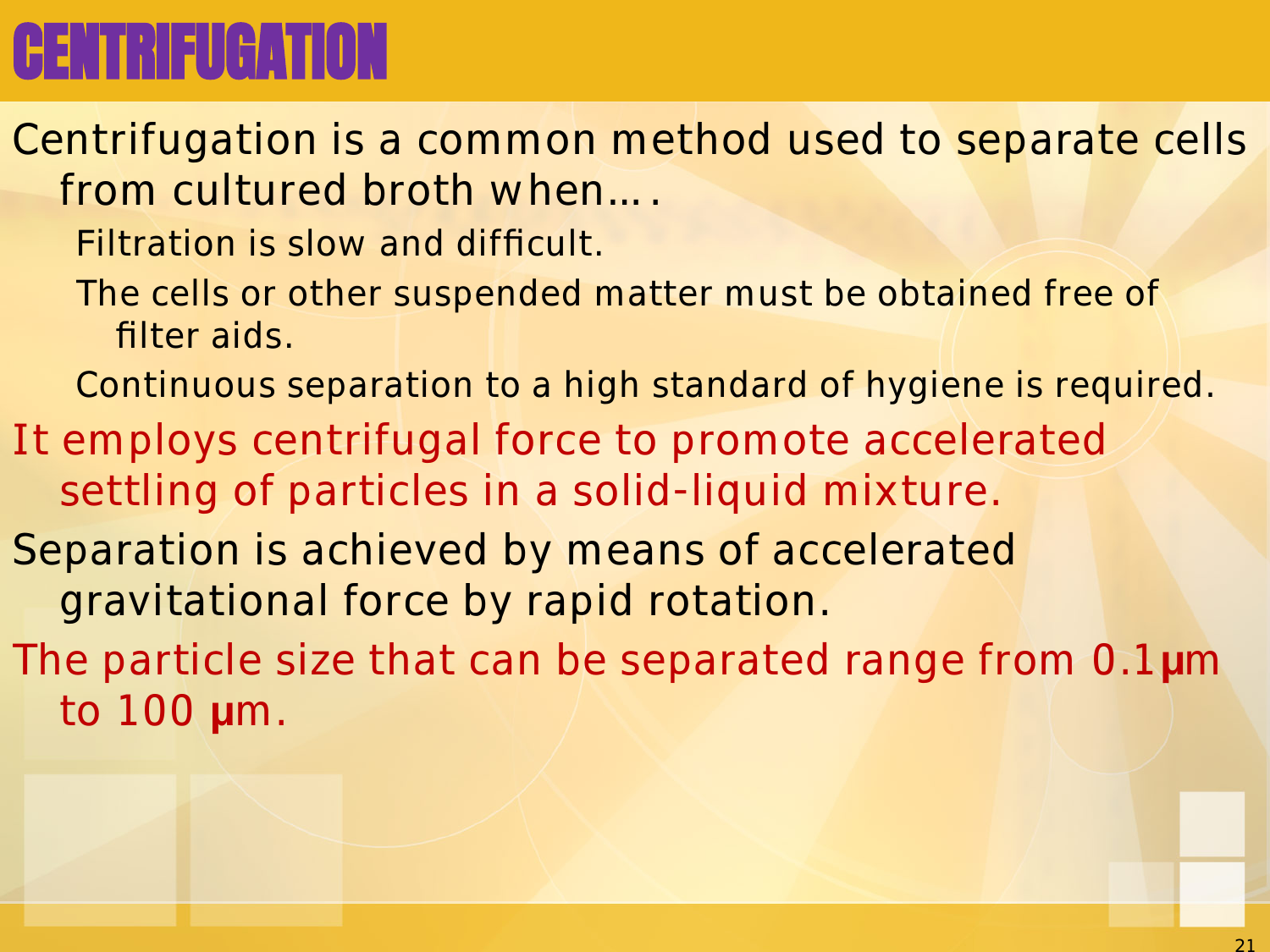

# CENTRIFUGATION
Centrifugation is a common method used to separate cells from cultured broth when….
Filtration is slow and difficult.
The cells or other suspended matter must be obtained free of filter aids.
Continuous separation to a high standard of hygiene is required.
It employs centrifugal force to promote accelerated settling of particles in a solid-liquid mixture.
Separation is achieved by means of accelerated gravitational force by rapid rotation.
The particle size that can be separated range from 0.1μm to 100 μm.
21